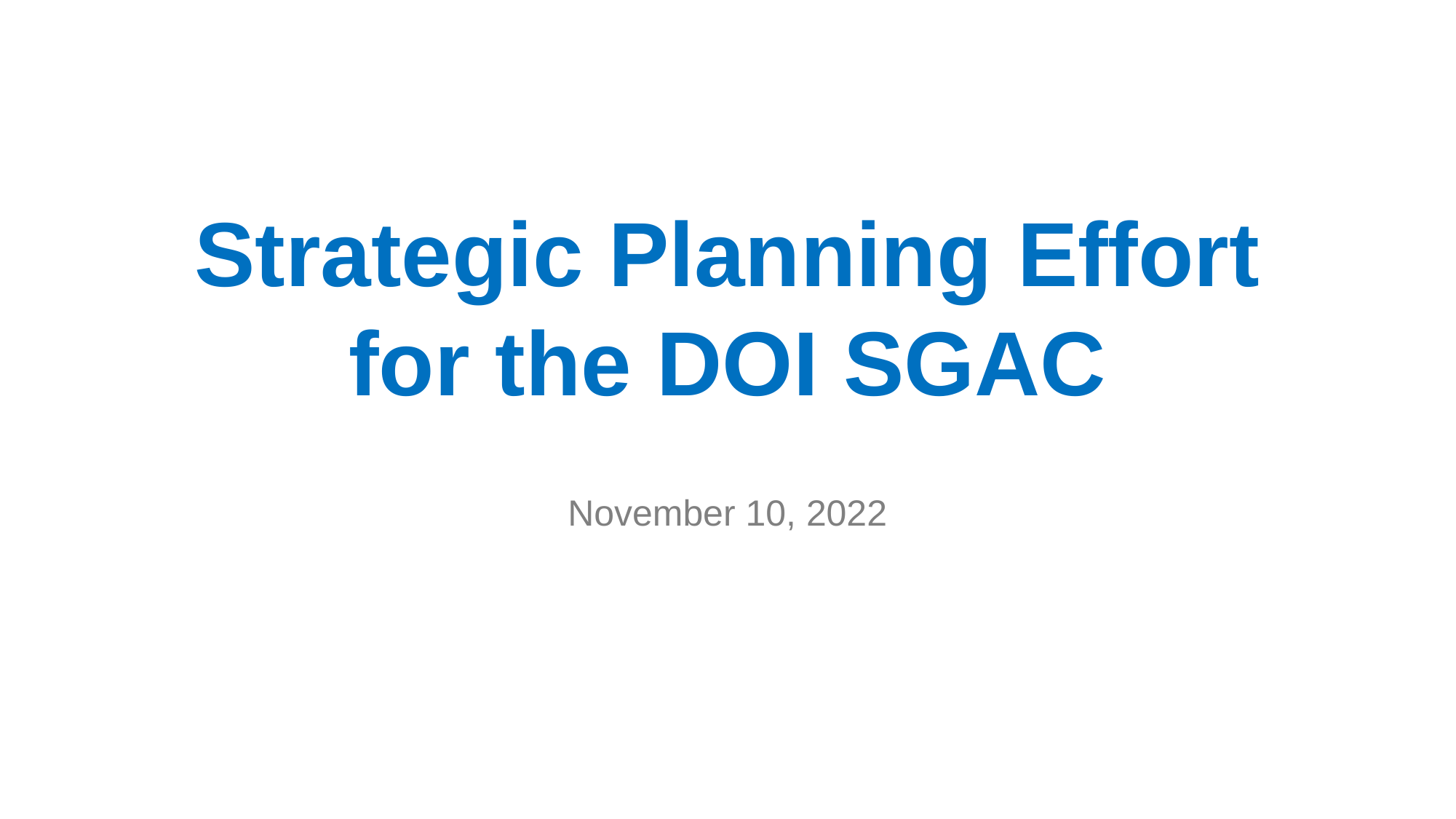

# Strategic Planning Effort for the DOI SGAC

November 10, 2022